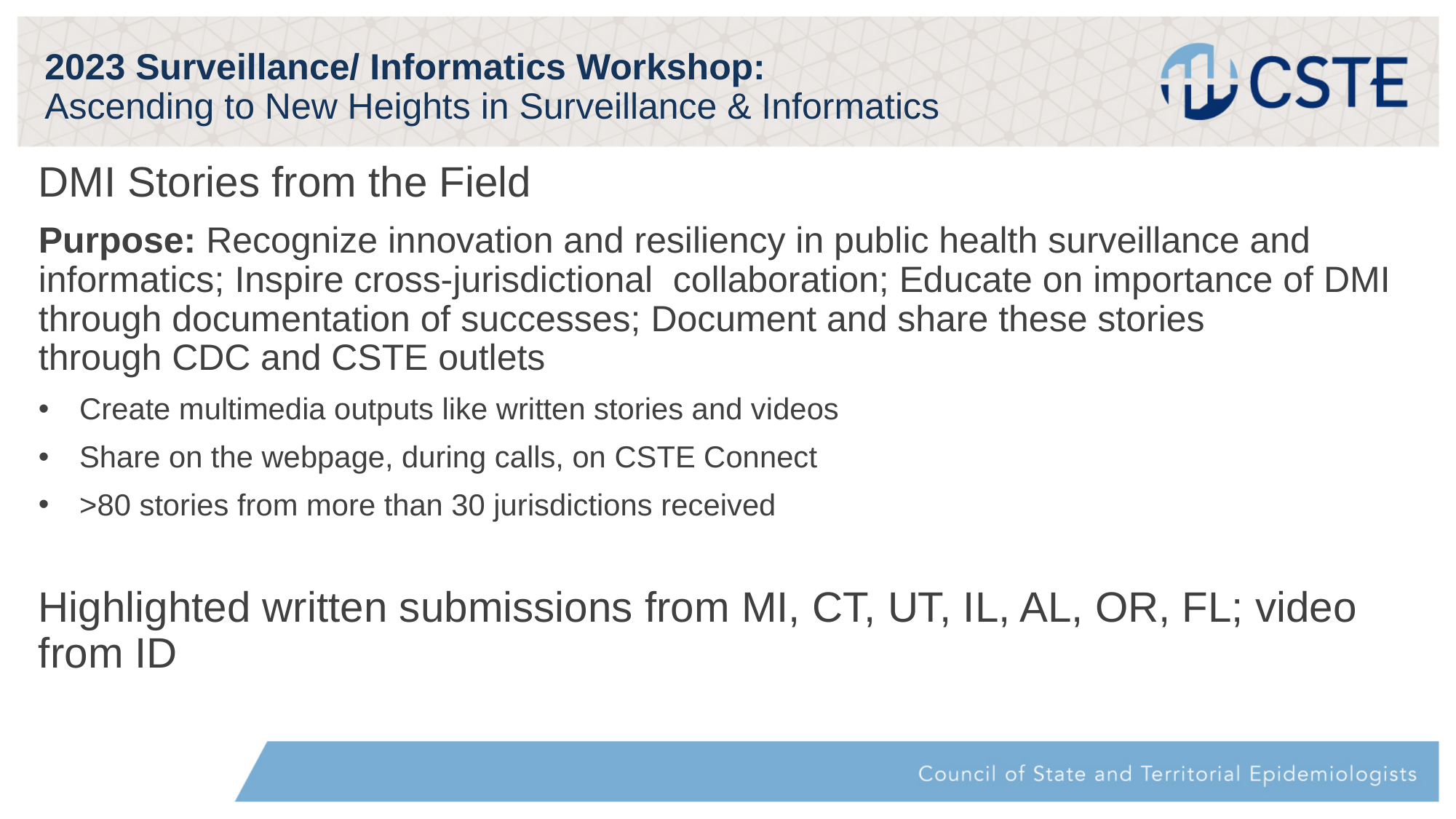

# 2023 Surveillance/ Informatics Workshop: Ascending to New Heights in Surveillance & Informatics
DMI Stories from the Field
Purpose: Recognize innovation and resiliency in public health surveillance and informatics; Inspire cross-jurisdictional  collaboration; Educate on importance of DMI through documentation of successes; Document and share these stories  through CDC and CSTE outlets
Create multimedia outputs like written stories and videos
Share on the webpage, during calls, on CSTE Connect
>80 stories from more than 30 jurisdictions received

Highlighted written submissions from MI, CT, UT, IL, AL, OR, FL; video from ID